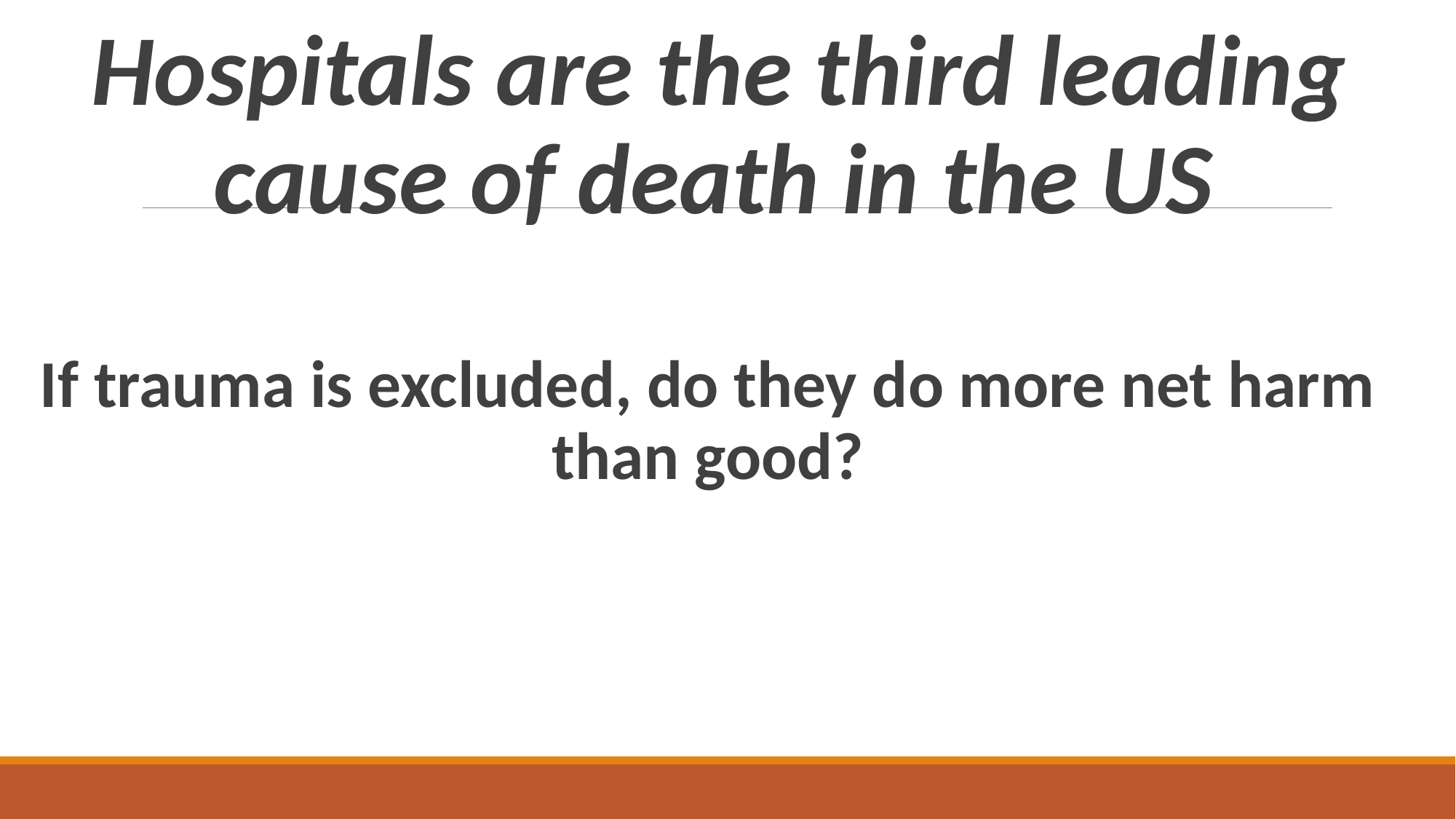

Hospitals are the third leading cause of death in the US

If trauma is excluded, do they do more net harm than good?